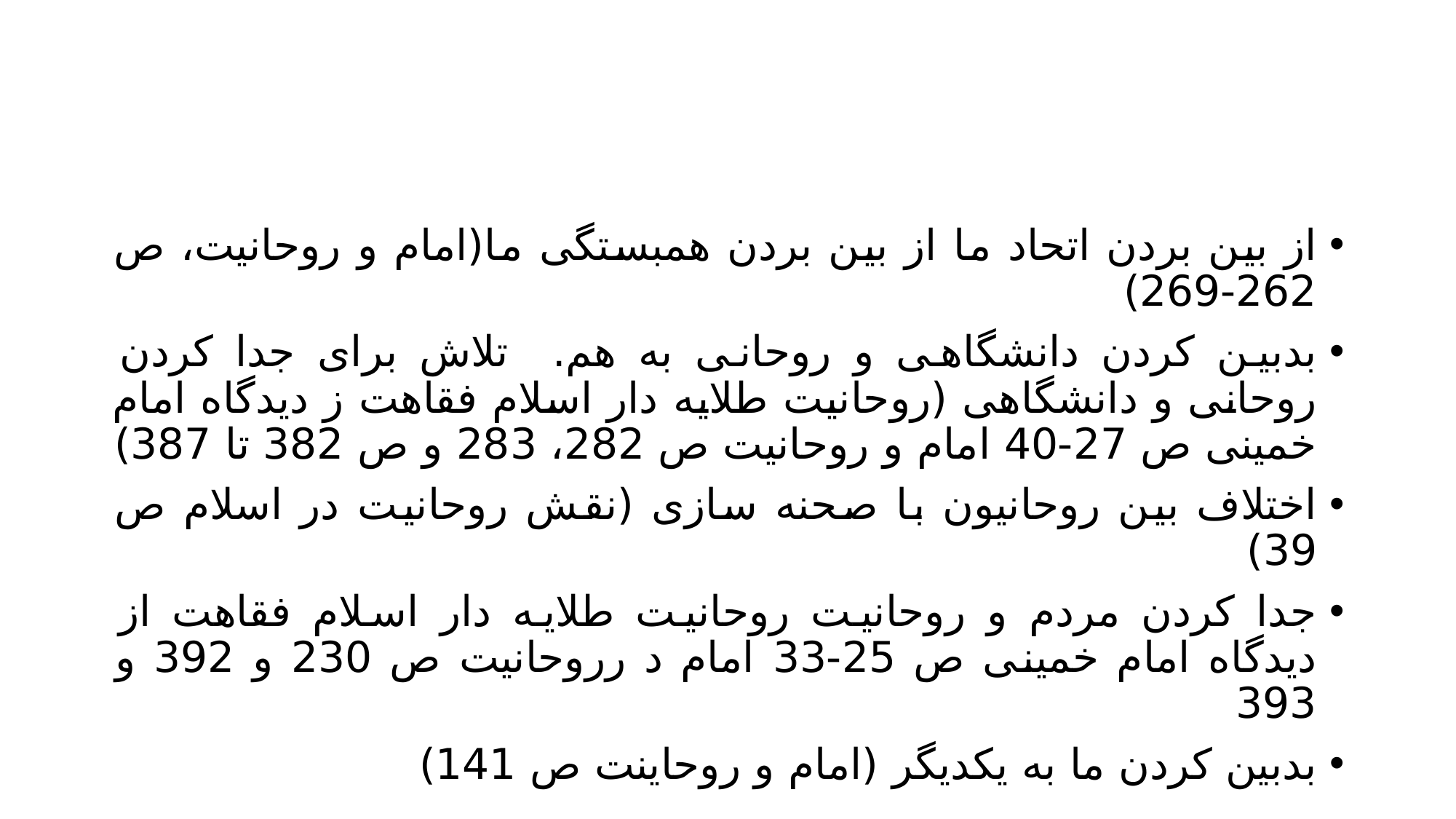

#
از بین بردن اتحاد ما از بین بردن همبستگی ما(امام و روحانیت، ص 262-269)
بدبین کردن دانشگاهی و روحانی به هم.  تلاش برای جدا کردن روحانی و دانشگاهی (روحانیت طلایه دار اسلام فقاهت ز دیدگاه امام خمینی ص 27-40 امام و روحانیت ص 282، 283 و ص 382 تا 387)
اختلاف بین روحانیون با صحنه سازی (نقش روحانیت در اسلام ص 39)
جدا کردن مردم و روحانیت روحانیت طلایه دار اسلام فقاهت از دیدگاه امام خمینی ص 25-33 امام د رروحانیت ص 230 و 392 و 393
بدبین کردن ما به یکدیگر (امام و روحاینت ص 141)